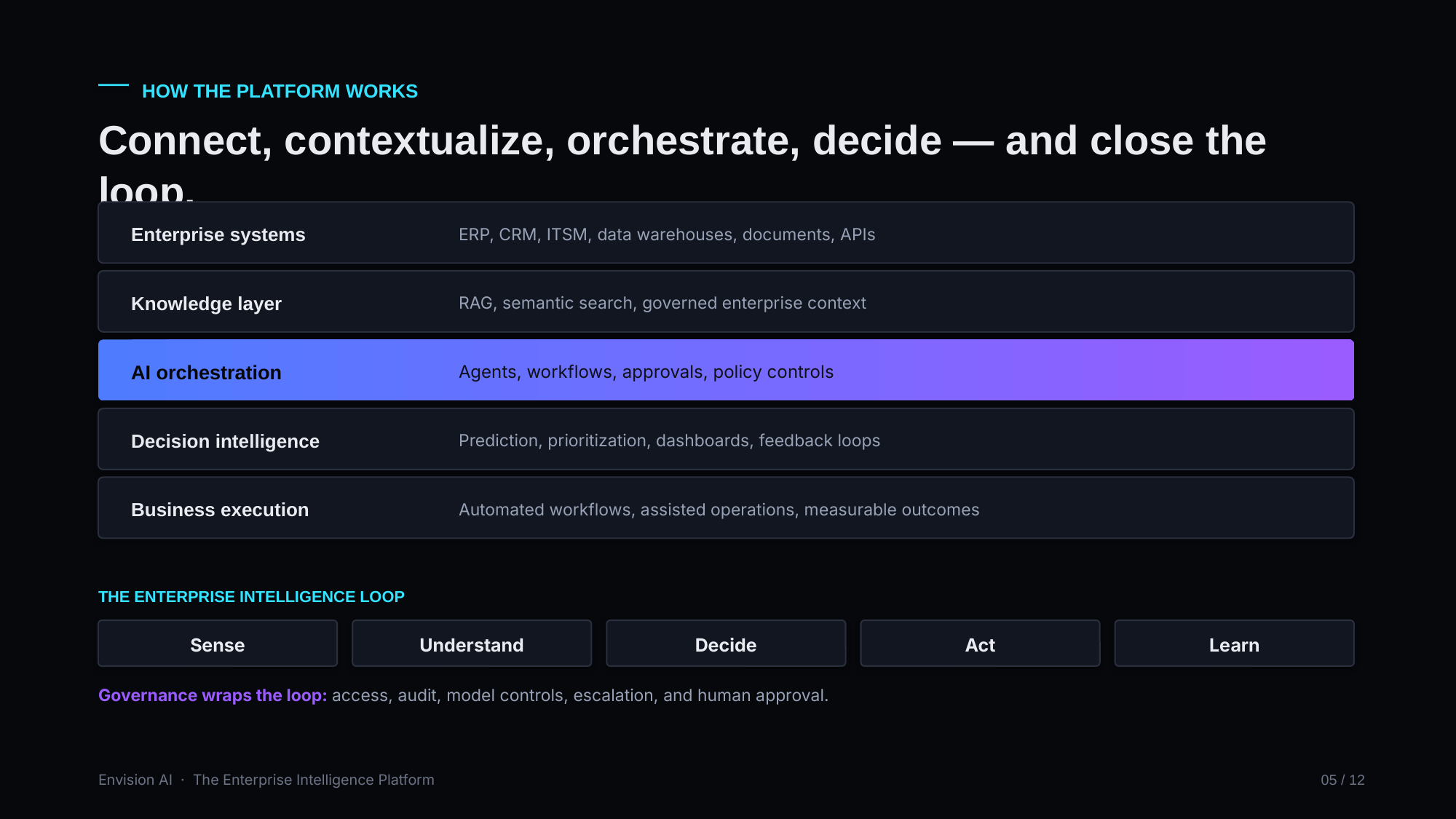

HOW THE PLATFORM WORKS

Connect, contextualize, orchestrate, decide — and close the loop.

Enterprise systems
ERP, CRM, ITSM, data warehouses, documents, APIs

Knowledge layer
RAG, semantic search, governed enterprise context

AI orchestration
Agents, workflows, approvals, policy controls

Decision intelligence
Prediction, prioritization, dashboards, feedback loops

Business execution
Automated workflows, assisted operations, measurable outcomes
THE ENTERPRISE INTELLIGENCE LOOP

Sense

Understand

Decide

Act

Learn
Governance wraps the loop: access, audit, model controls, escalation, and human approval.
Envision AI  ·  The Enterprise Intelligence Platform
05 / 12